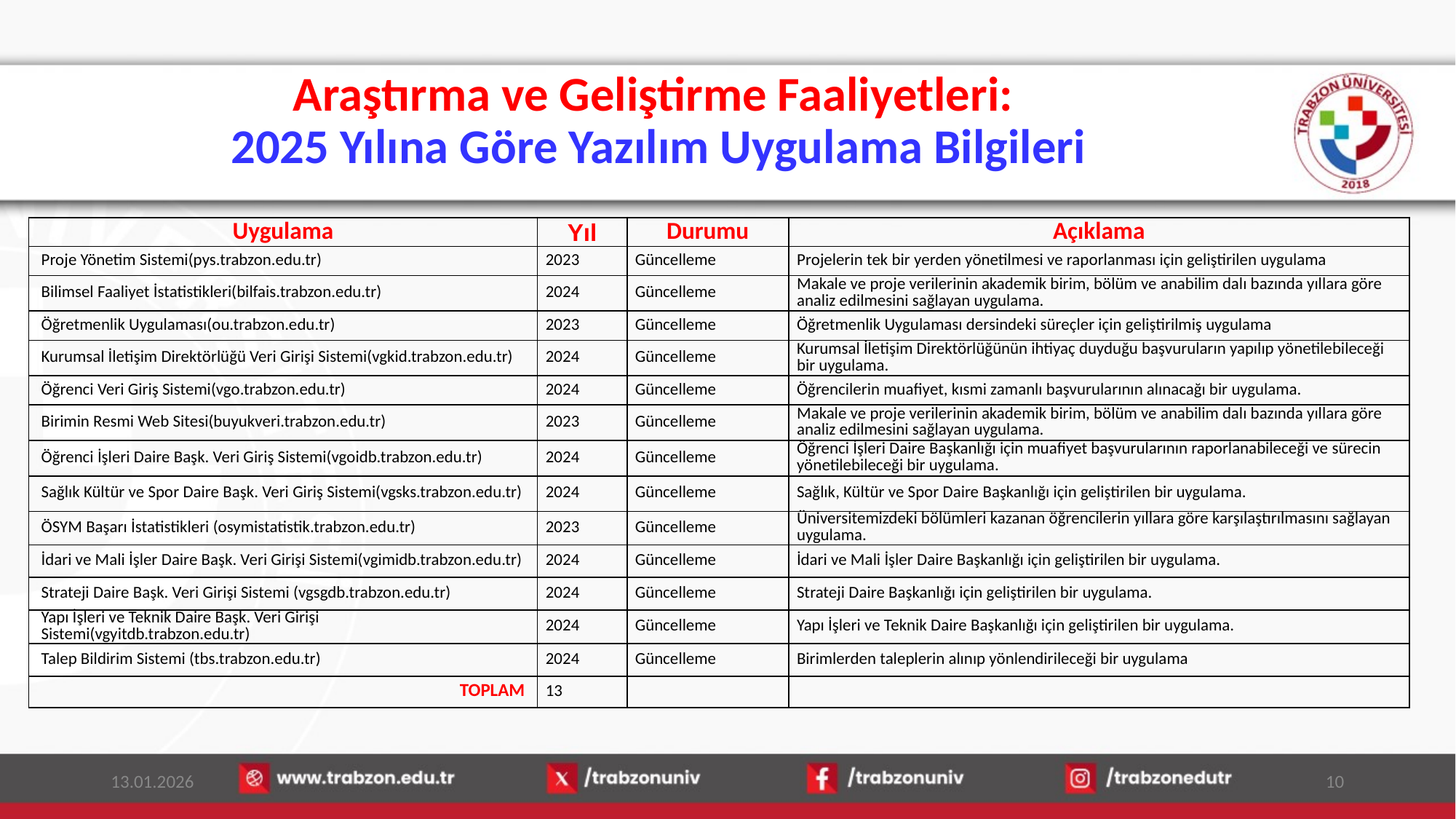

# Araştırma ve Geliştirme Faaliyetleri: 2025 Yılına Göre Yazılım Uygulama Bilgileri
| Uygulama | Yıl | Durumu | Açıklama |
| --- | --- | --- | --- |
| Proje Yönetim Sistemi(pys.trabzon.edu.tr) | 2023 | Güncelleme | Projelerin tek bir yerden yönetilmesi ve raporlanması için geliştirilen uygulama |
| Bilimsel Faaliyet İstatistikleri(bilfais.trabzon.edu.tr) | 2024 | Güncelleme | Makale ve proje verilerinin akademik birim, bölüm ve anabilim dalı bazında yıllara göre analiz edilmesini sağlayan uygulama. |
| Öğretmenlik Uygulaması(ou.trabzon.edu.tr) | 2023 | Güncelleme | Öğretmenlik Uygulaması dersindeki süreçler için geliştirilmiş uygulama |
| Kurumsal İletişim Direktörlüğü Veri Girişi Sistemi(vgkid.trabzon.edu.tr) | 2024 | Güncelleme | Kurumsal İletişim Direktörlüğünün ihtiyaç duyduğu başvuruların yapılıp yönetilebileceği bir uygulama. |
| Öğrenci Veri Giriş Sistemi(vgo.trabzon.edu.tr) | 2024 | Güncelleme | Öğrencilerin muafiyet, kısmi zamanlı başvurularının alınacağı bir uygulama. |
| Birimin Resmi Web Sitesi(buyukveri.trabzon.edu.tr) | 2023 | Güncelleme | Makale ve proje verilerinin akademik birim, bölüm ve anabilim dalı bazında yıllara göre analiz edilmesini sağlayan uygulama. |
| Öğrenci İşleri Daire Başk. Veri Giriş Sistemi(vgoidb.trabzon.edu.tr) | 2024 | Güncelleme | Öğrenci İşleri Daire Başkanlığı için muafiyet başvurularının raporlanabileceği ve sürecin yönetilebileceği bir uygulama. |
| Sağlık Kültür ve Spor Daire Başk. Veri Giriş Sistemi(vgsks.trabzon.edu.tr) | 2024 | Güncelleme | Sağlık, Kültür ve Spor Daire Başkanlığı için geliştirilen bir uygulama. |
| ÖSYM Başarı İstatistikleri (osymistatistik.trabzon.edu.tr) | 2023 | Güncelleme | Üniversitemizdeki bölümleri kazanan öğrencilerin yıllara göre karşılaştırılmasını sağlayan uygulama. |
| İdari ve Mali İşler Daire Başk. Veri Girişi Sistemi(vgimidb.trabzon.edu.tr) | 2024 | Güncelleme | İdari ve Mali İşler Daire Başkanlığı için geliştirilen bir uygulama. |
| Strateji Daire Başk. Veri Girişi Sistemi (vgsgdb.trabzon.edu.tr) | 2024 | Güncelleme | Strateji Daire Başkanlığı için geliştirilen bir uygulama. |
| Yapı İşleri ve Teknik Daire Başk. Veri Girişi Sistemi(vgyitdb.trabzon.edu.tr) | 2024 | Güncelleme | Yapı İşleri ve Teknik Daire Başkanlığı için geliştirilen bir uygulama. |
| Talep Bildirim Sistemi (tbs.trabzon.edu.tr) | 2024 | Güncelleme | Birimlerden taleplerin alınıp yönlendirileceği bir uygulama |
| TOPLAM | 13 |  |  |
13.01.2026
10